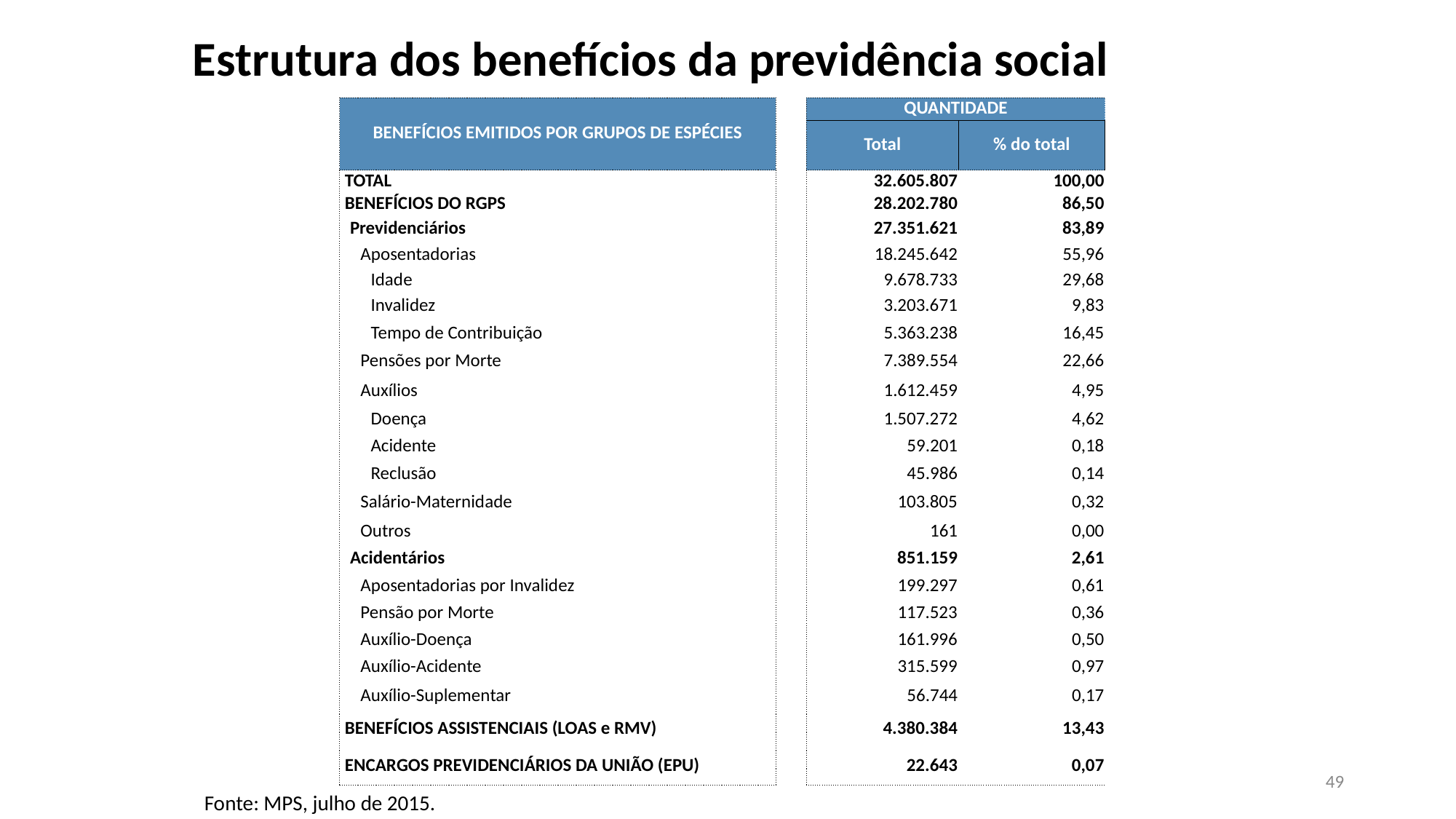

# Estrutura dos benefícios da previdência social
| BENEFÍCIOS EMITIDOS POR GRUPOS DE ESPÉCIES |  |  | QUANTIDADE |  |
| --- | --- | --- | --- | --- |
|  |  |  | Total | % do total |
|  |  |  |  |  |
| TOTAL |  |  | 32.605.807 | 100,00 |
| BENEFÍCIOS DO RGPS |  |  | 28.202.780 | 86,50 |
| Previdenciários |  |  | 27.351.621 | 83,89 |
| Aposentadorias |  |  | 18.245.642 | 55,96 |
| Idade |  |  | 9.678.733 | 29,68 |
| Invalidez |  |  | 3.203.671 | 9,83 |
| Tempo de Contribuição |  |  | 5.363.238 | 16,45 |
| Pensões por Morte |  |  | 7.389.554 | 22,66 |
| Auxílios |  |  | 1.612.459 | 4,95 |
| Doença |  |  | 1.507.272 | 4,62 |
| Acidente |  |  | 59.201 | 0,18 |
| Reclusão |  |  | 45.986 | 0,14 |
| Salário-Maternidade |  |  | 103.805 | 0,32 |
| Outros |  |  | 161 | 0,00 |
| Acidentários |  |  | 851.159 | 2,61 |
| Aposentadorias por Invalidez |  |  | 199.297 | 0,61 |
| Pensão por Morte |  |  | 117.523 | 0,36 |
| Auxílio-Doença |  |  | 161.996 | 0,50 |
| Auxílio-Acidente |  |  | 315.599 | 0,97 |
| Auxílio-Suplementar |  |  | 56.744 | 0,17 |
| BENEFÍCIOS ASSISTENCIAIS (LOAS e RMV) |  |  | 4.380.384 | 13,43 |
| ENCARGOS PREVIDENCIÁRIOS DA UNIÃO (EPU) |  |  | 22.643 | 0,07 |
49
Fonte: MPS, julho de 2015.